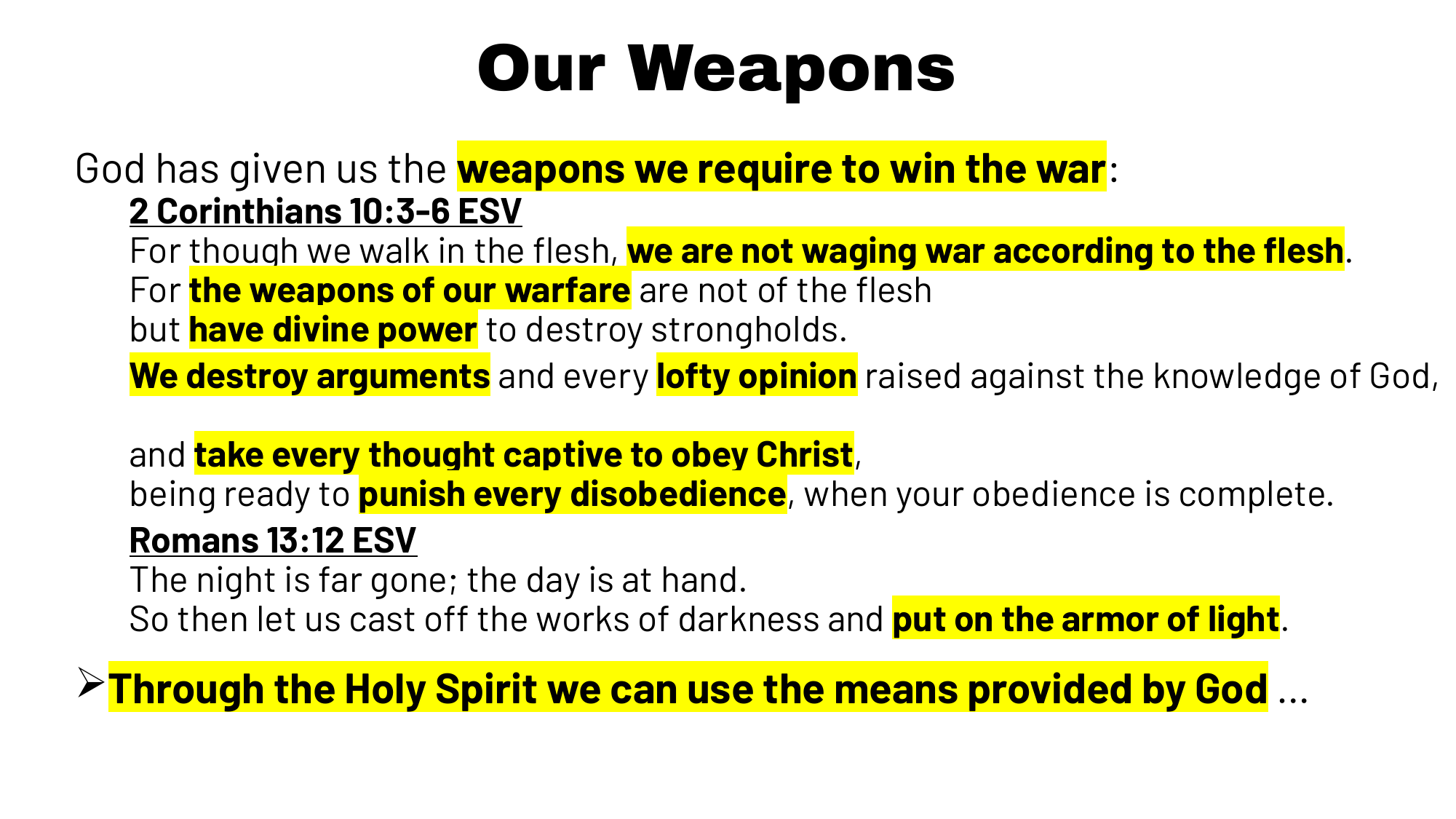

# Our Weapons
God has given us the weapons we require to win the war:
2 Corinthians 10:3-6 ESV
For though we walk in the flesh, we are not waging war according to the flesh.
For the weapons of our warfare are not of the flesh
but have divine power to destroy strongholds.
We destroy arguments and every lofty opinion raised against the knowledge of God,
and take every thought captive to obey Christ,
being ready to punish every disobedience, when your obedience is complete.
Romans 13:12 ESV
The night is far gone; the day is at hand.
So then let us cast off the works of darkness and put on the armor of light.
Through the Holy Spirit we can use the means provided by God …